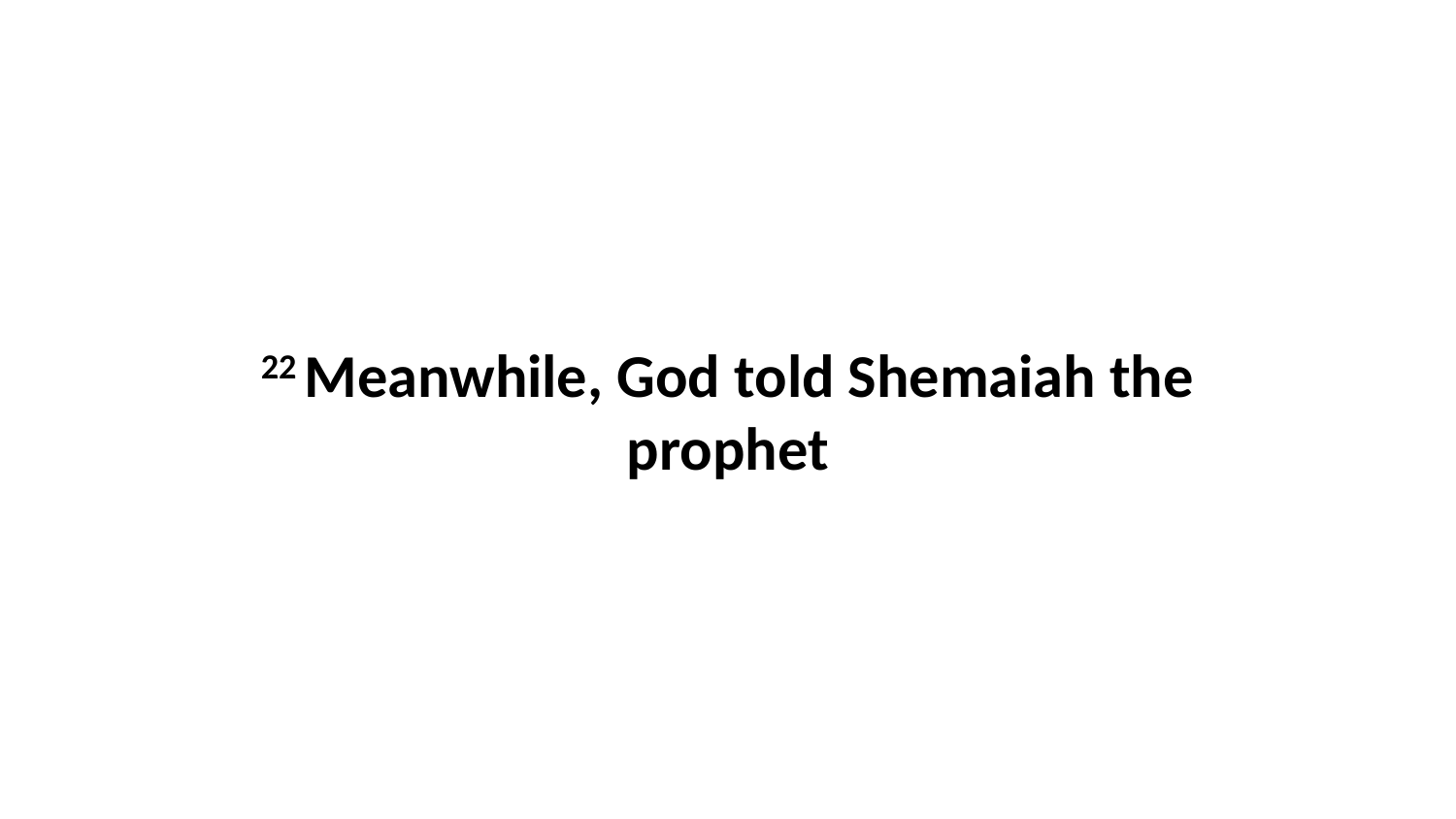

22 Meanwhile, God told Shemaiah the prophet